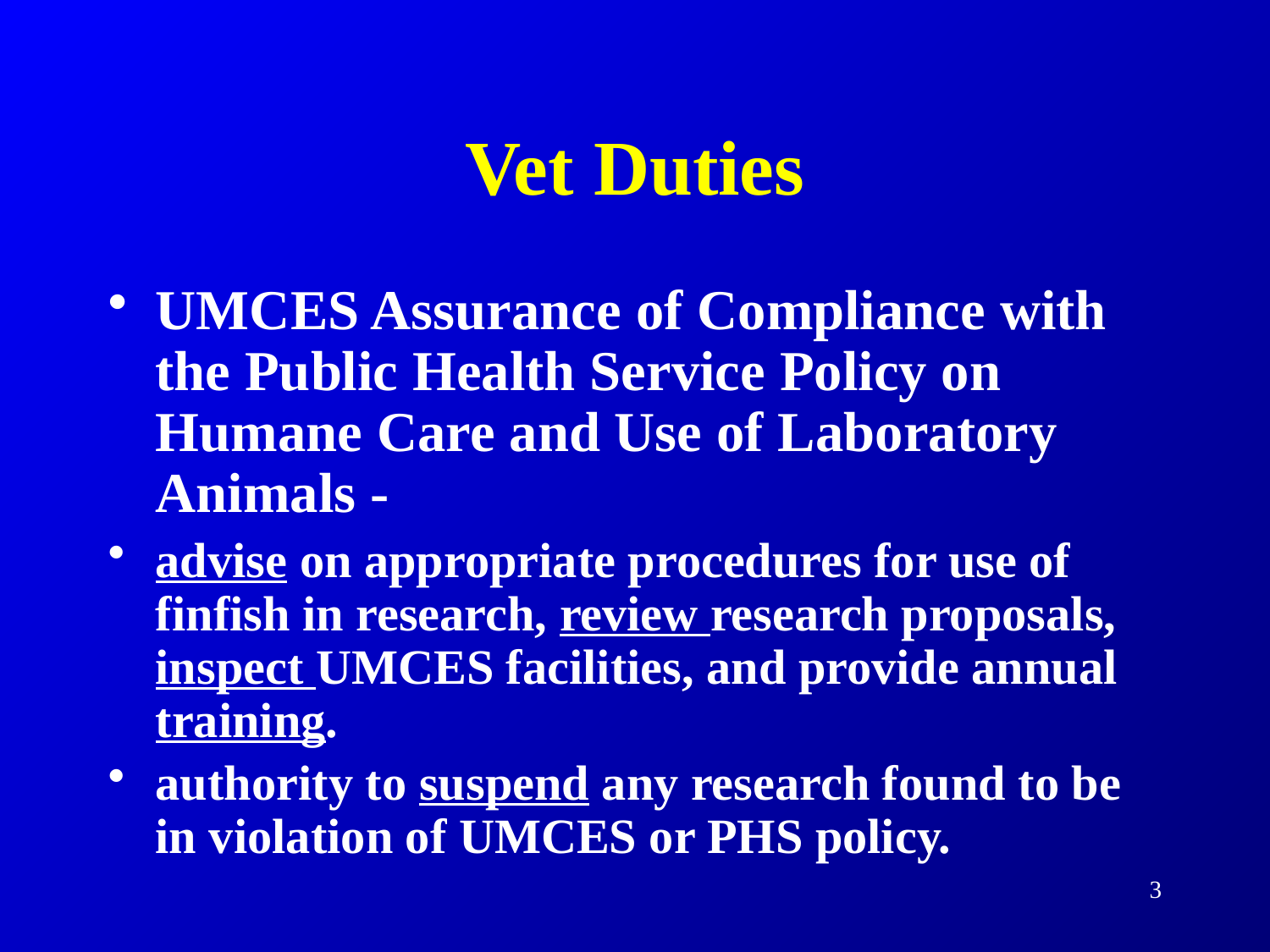

# Vet Duties
UMCES Assurance of Compliance with the Public Health Service Policy on Humane Care and Use of Laboratory Animals -
advise on appropriate procedures for use of finfish in research, review research proposals,  inspect UMCES facilities, and provide annual training.
authority to suspend any research found to be in violation of UMCES or PHS policy.
3